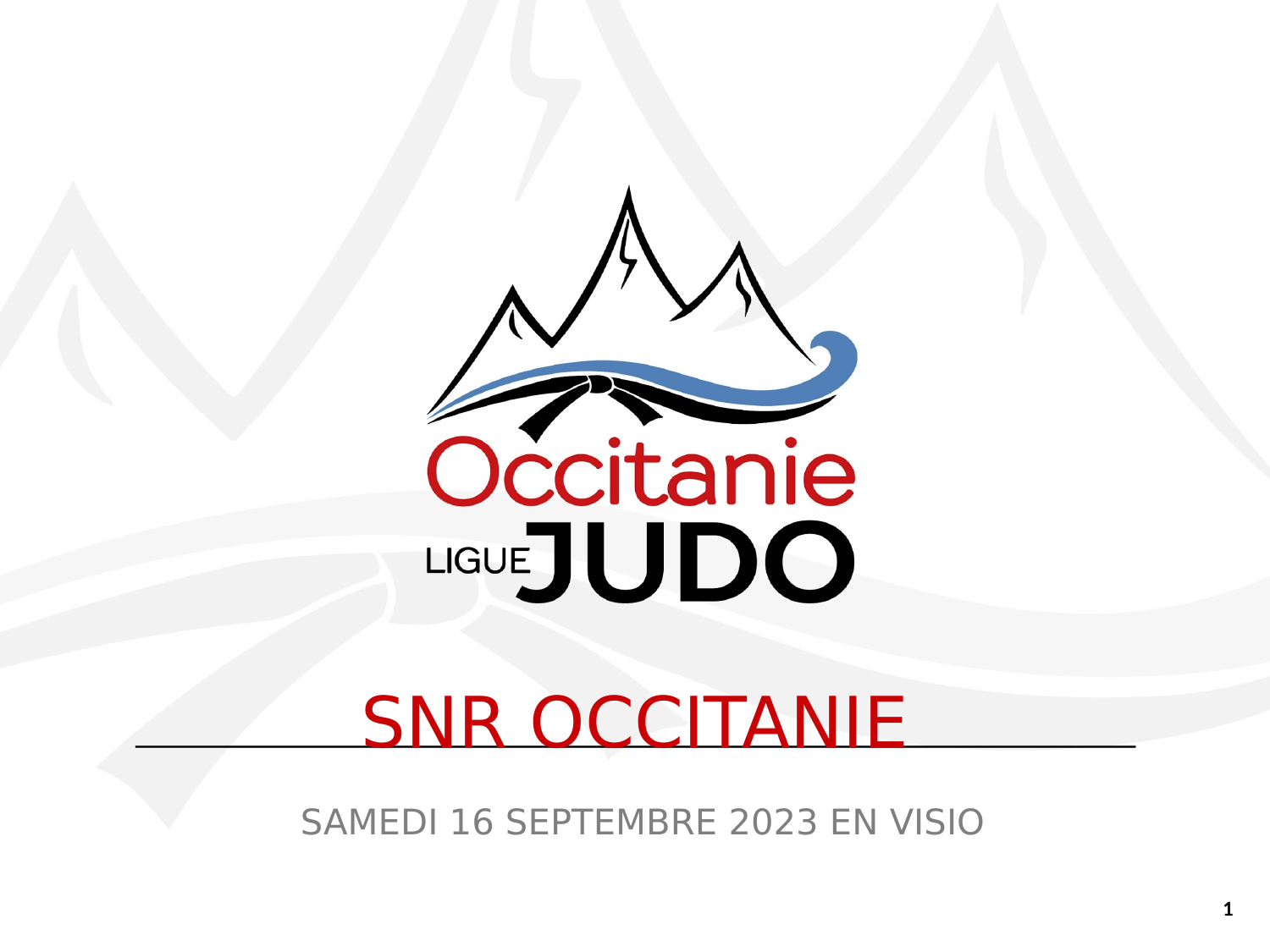

# SNR OCCITANIE
SAMEDI 16 SEPTEMBRE 2023 EN VISIO
1